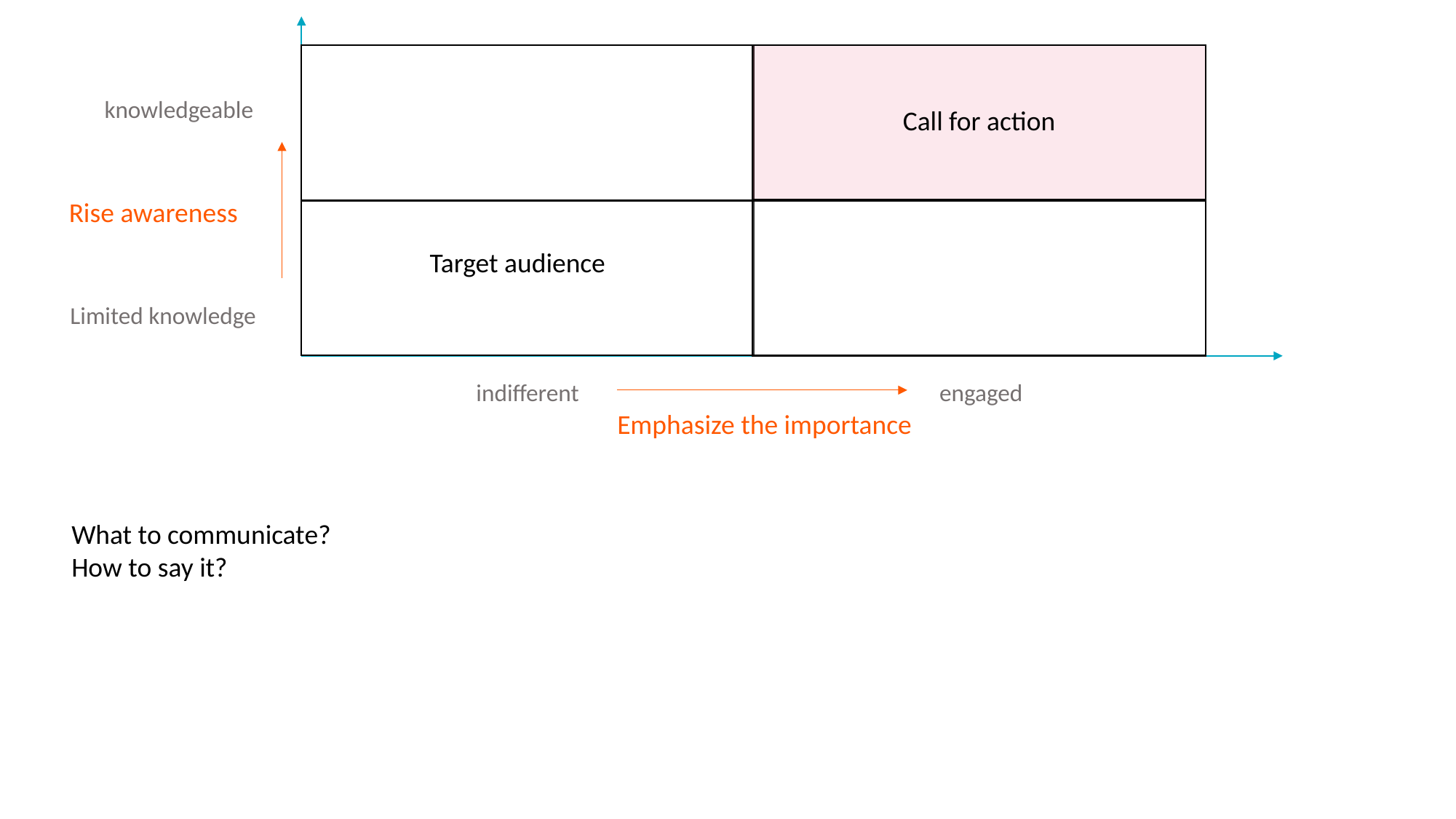

knowledgeable
Call for action
Rise awareness

Target audience
Limited knowledge
indifferent
engaged
Emphasize the importance
What to communicate?
How to say it?